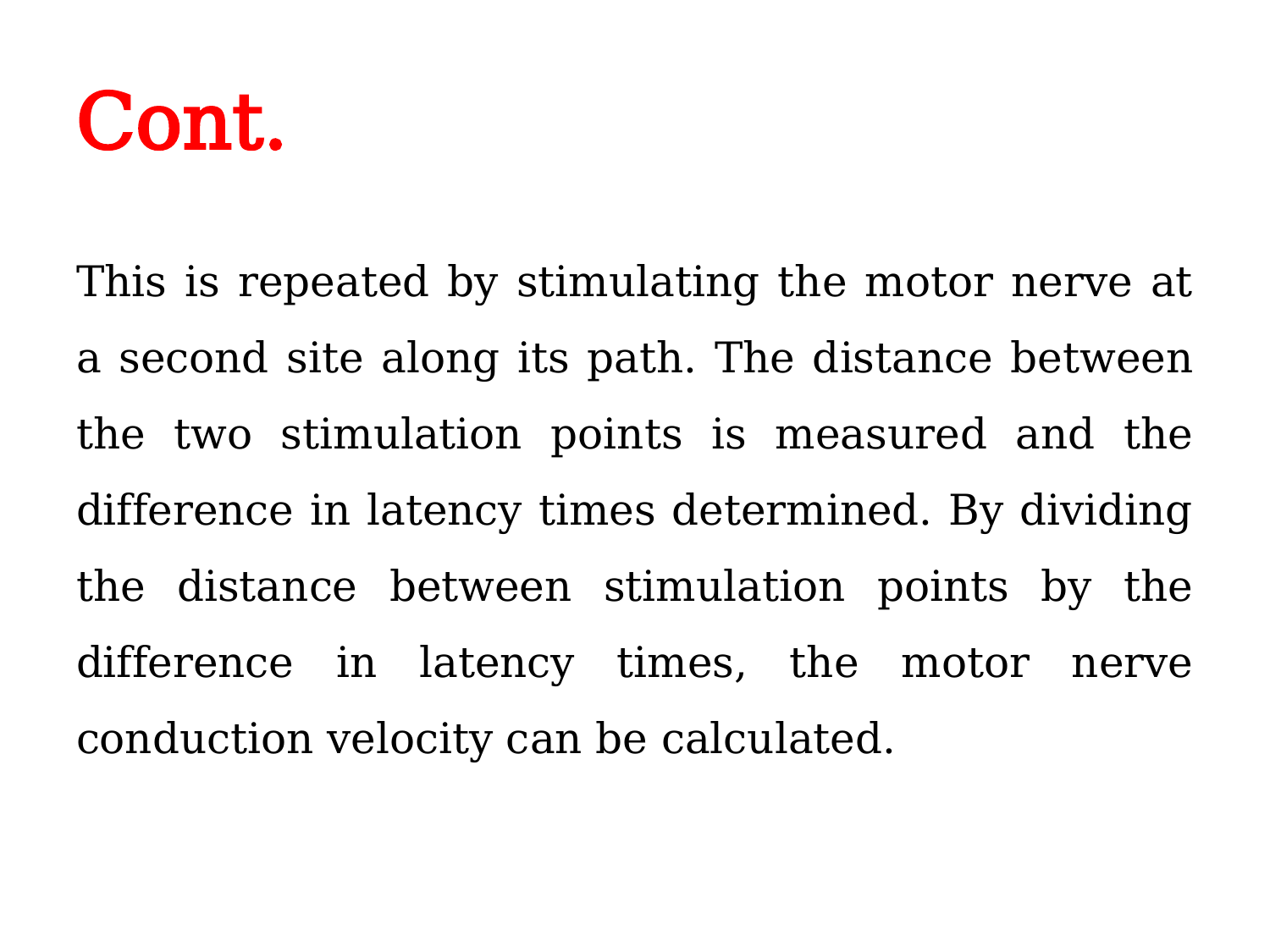

# Cont.
This is repeated by stimulating the motor nerve at a second site along its path. The distance between the two stimulation points is measured and the difference in latency times determined. By dividing the distance between stimulation points by the difference in latency times, the motor nerve conduction velocity can be calculated.